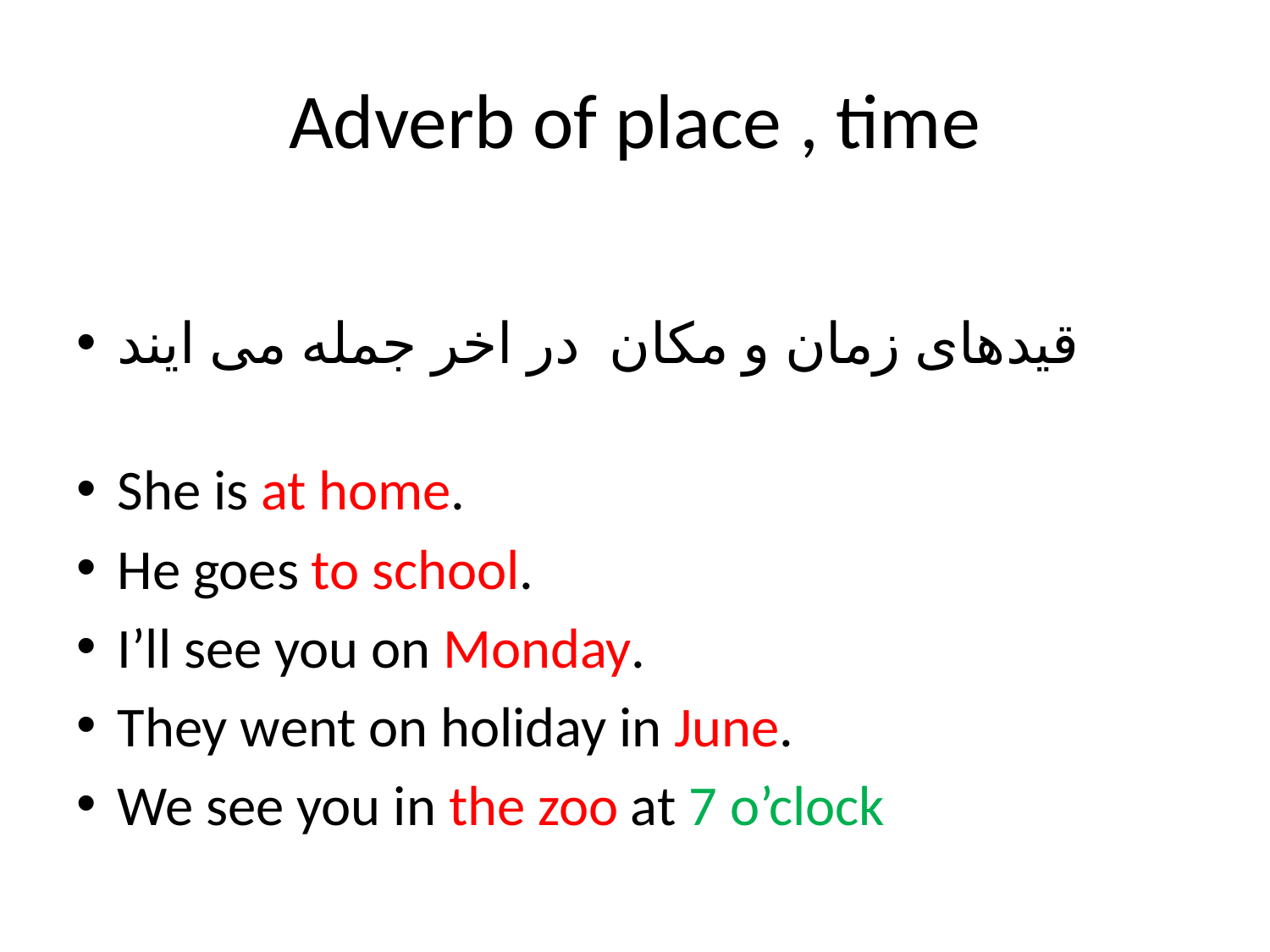

# Adverb of place , time

قیدهای زمان و مکان  در اخر جمله می ایند
She is at home.
He goes to school.
I’ll see you on Monday.
They went on holiday in June.
We see you in the zoo at 7 o’clock